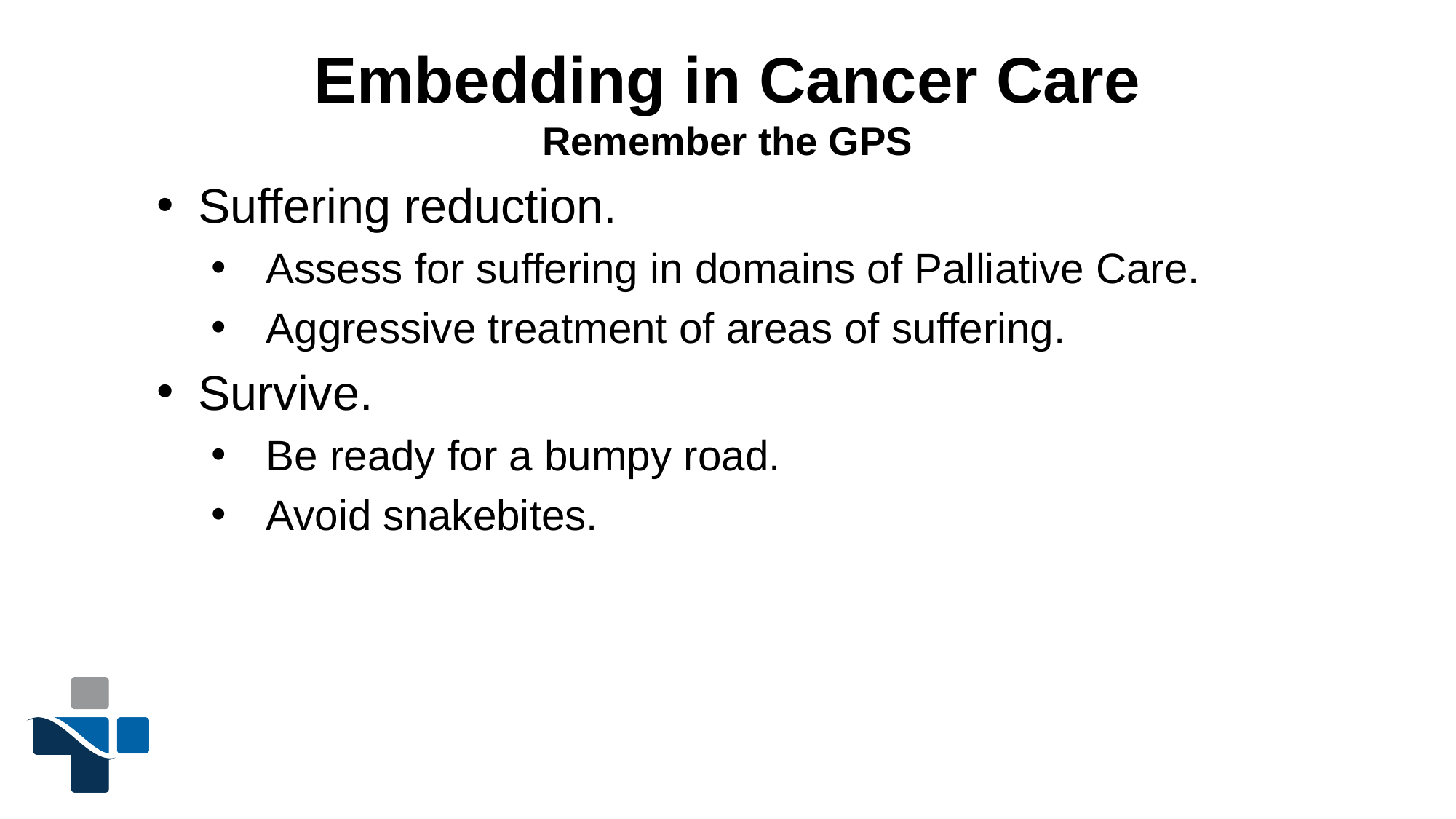

# Embedding in Cancer Care Remember the GPS
Suffering reduction.
Assess for suffering in domains of Palliative Care.
Aggressive treatment of areas of suffering.
Survive.
Be ready for a bumpy road.
Avoid snakebites.